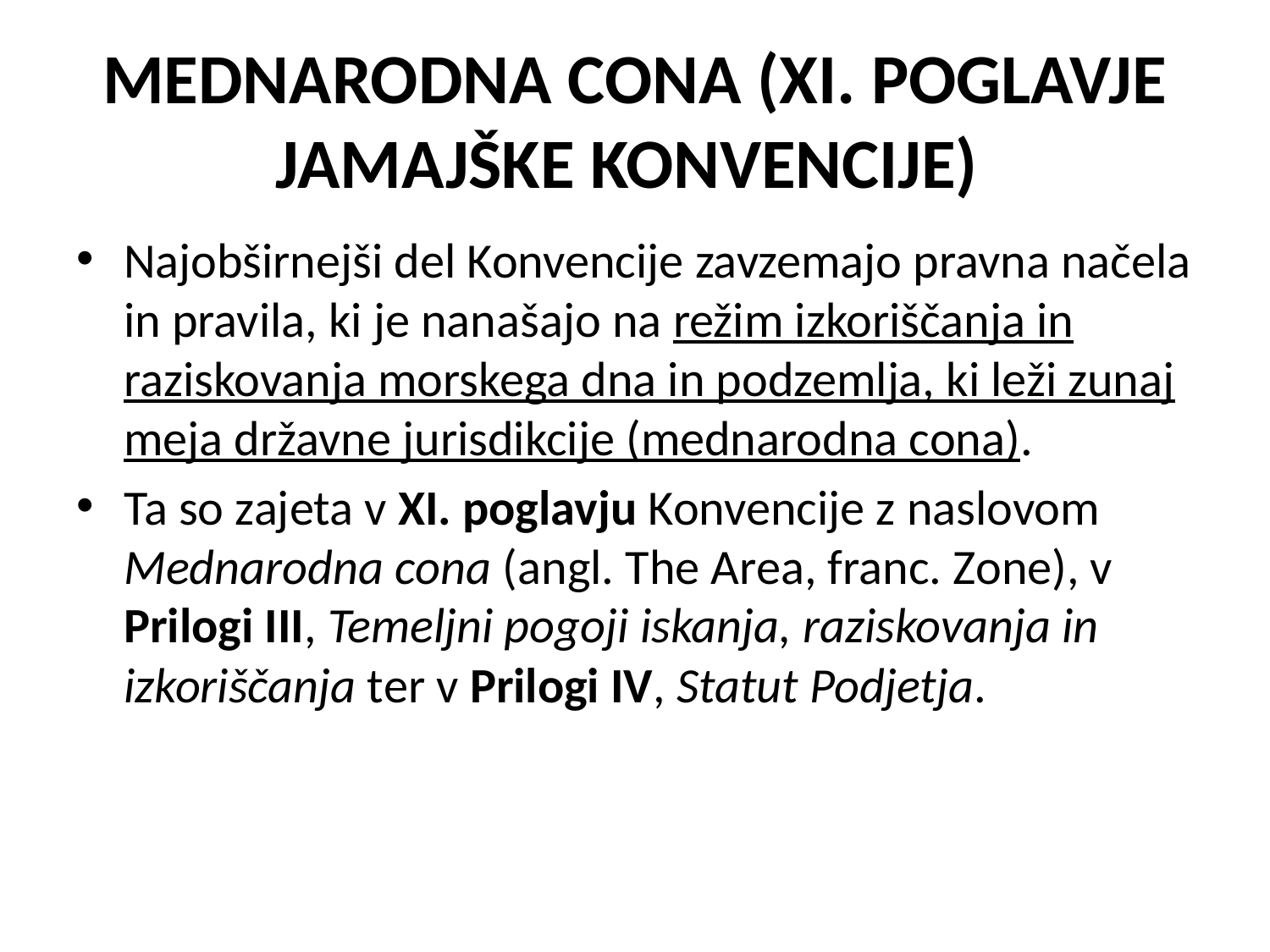

# MEDNARODNA CONA (XI. POGLAVJE JAMAJŠKE KONVENCIJE)
Najobširnejši del Konvencije zavzemajo pravna načela in pravila, ki je nanašajo na režim izkoriščanja in raziskovanja morskega dna in podzemlja, ki leži zunaj meja državne jurisdikcije (mednarodna cona).
Ta so zajeta v XI. poglavju Konvencije z naslovom Mednarodna cona (angl. The Area, franc. Zone), v Prilogi III, Temeljni pogoji iskanja, raziskovanja in izkoriščanja ter v Prilogi IV, Statut Podjetja.